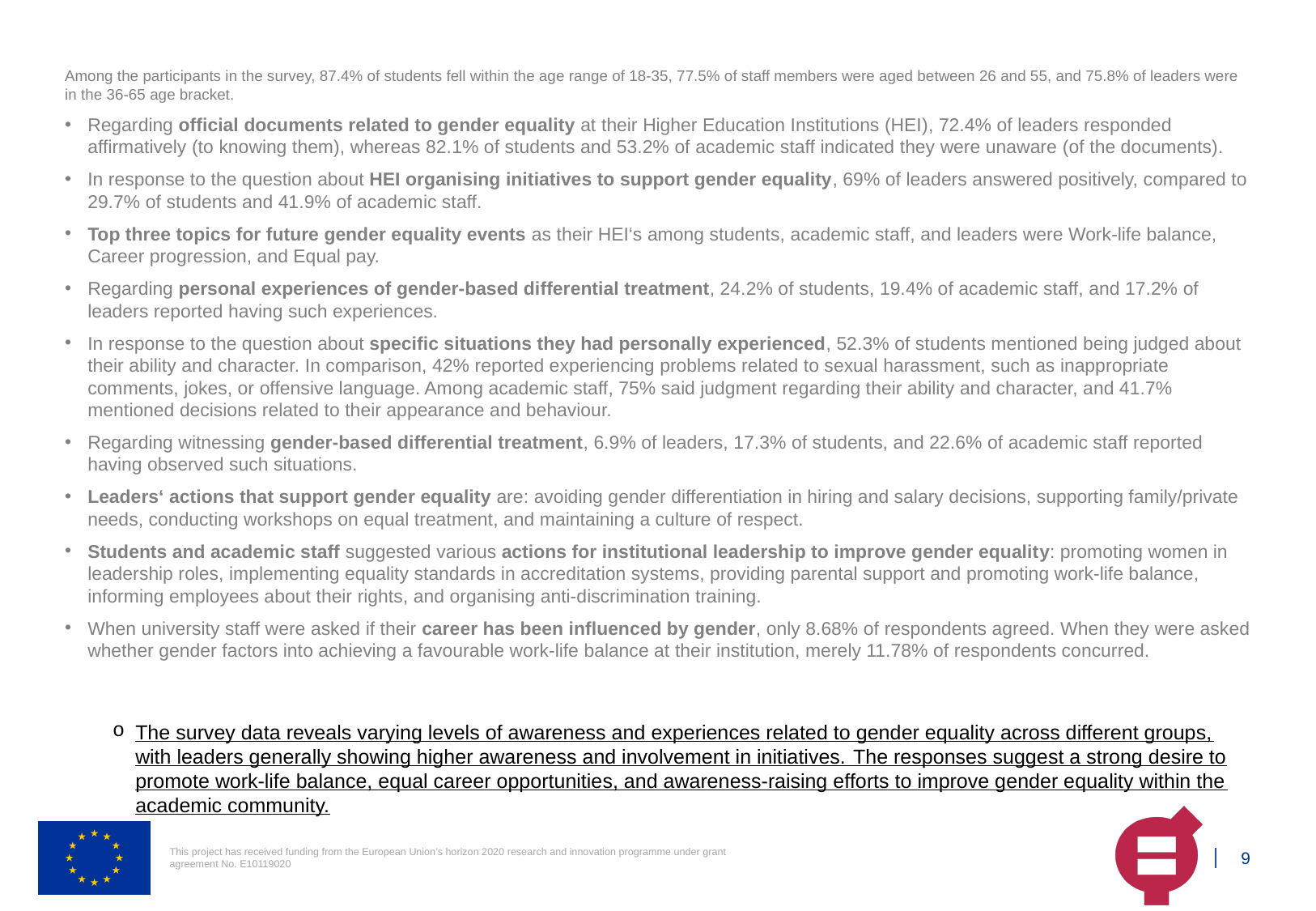

Among the participants in the survey, 87.4% of students fell within the age range of 18-35, 77.5% of staff members were aged between 26 and 55, and 75.8% of leaders were in the 36-65 age bracket.
Regarding official documents related to gender equality at their Higher Education Institutions (HEI), 72.4% of leaders responded affirmatively (to knowing them), whereas 82.1% of students and 53.2% of academic staff indicated they were unaware (of the documents).
In response to the question about HEI organising initiatives to support gender equality, 69% of leaders answered positively, compared to 29.7% of students and 41.9% of academic staff.
Top three topics for future gender equality events as their HEI‘s among students, academic staff, and leaders were Work-life balance, Career progression, and Equal pay.
Regarding personal experiences of gender-based differential treatment, 24.2% of students, 19.4% of academic staff, and 17.2% of leaders reported having such experiences.
In response to the question about specific situations they had personally experienced, 52.3% of students mentioned being judged about their ability and character. In comparison, 42% reported experiencing problems related to sexual harassment, such as inappropriate comments, jokes, or offensive language. Among academic staff, 75% said judgment regarding their ability and character, and 41.7% mentioned decisions related to their appearance and behaviour.
Regarding witnessing gender-based differential treatment, 6.9% of leaders, 17.3% of students, and 22.6% of academic staff reported having observed such situations.
Leaders‘ actions that support gender equality are: avoiding gender differentiation in hiring and salary decisions, supporting family/private needs, conducting workshops on equal treatment, and maintaining a culture of respect.
Students and academic staff suggested various actions for institutional leadership to improve gender equality: promoting women in leadership roles, implementing equality standards in accreditation systems, providing parental support and promoting work-life balance, informing employees about their rights, and organising anti-discrimination training.
When university staff were asked if their career has been influenced by gender, only 8.68% of respondents agreed. When they were asked whether gender factors into achieving a favourable work-life balance at their institution, merely 11.78% of respondents concurred.

The survey data reveals varying levels of awareness and experiences related to gender equality across different groups, with leaders generally showing higher awareness and involvement in initiatives. The responses suggest a strong desire to promote work-life balance, equal career opportunities, and awareness-raising efforts to improve gender equality within the academic community.